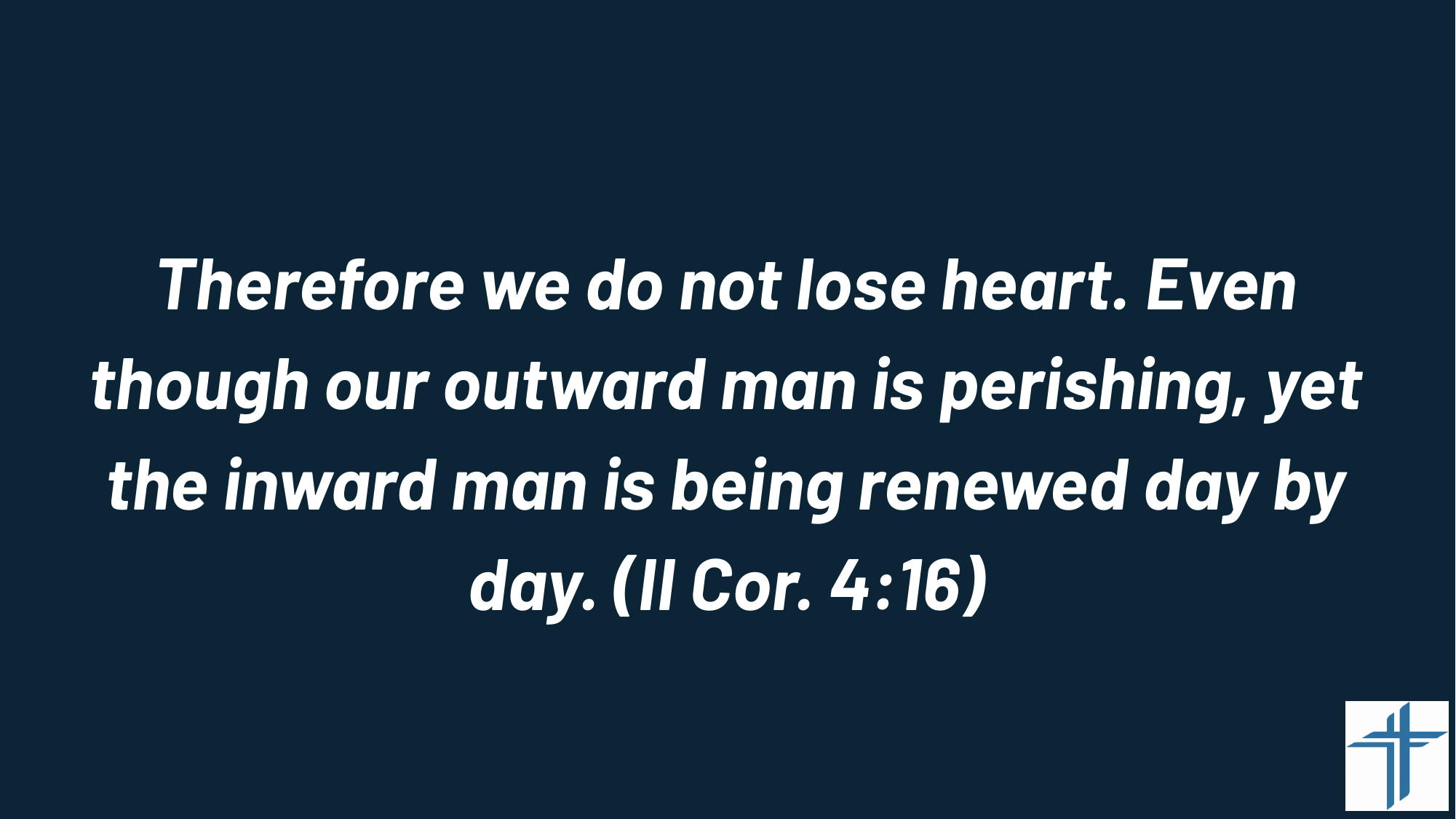

#
Therefore we do not lose heart. Even though our outward man is perishing, yet the inward man is being renewed day by day. (II Cor. 4:16)